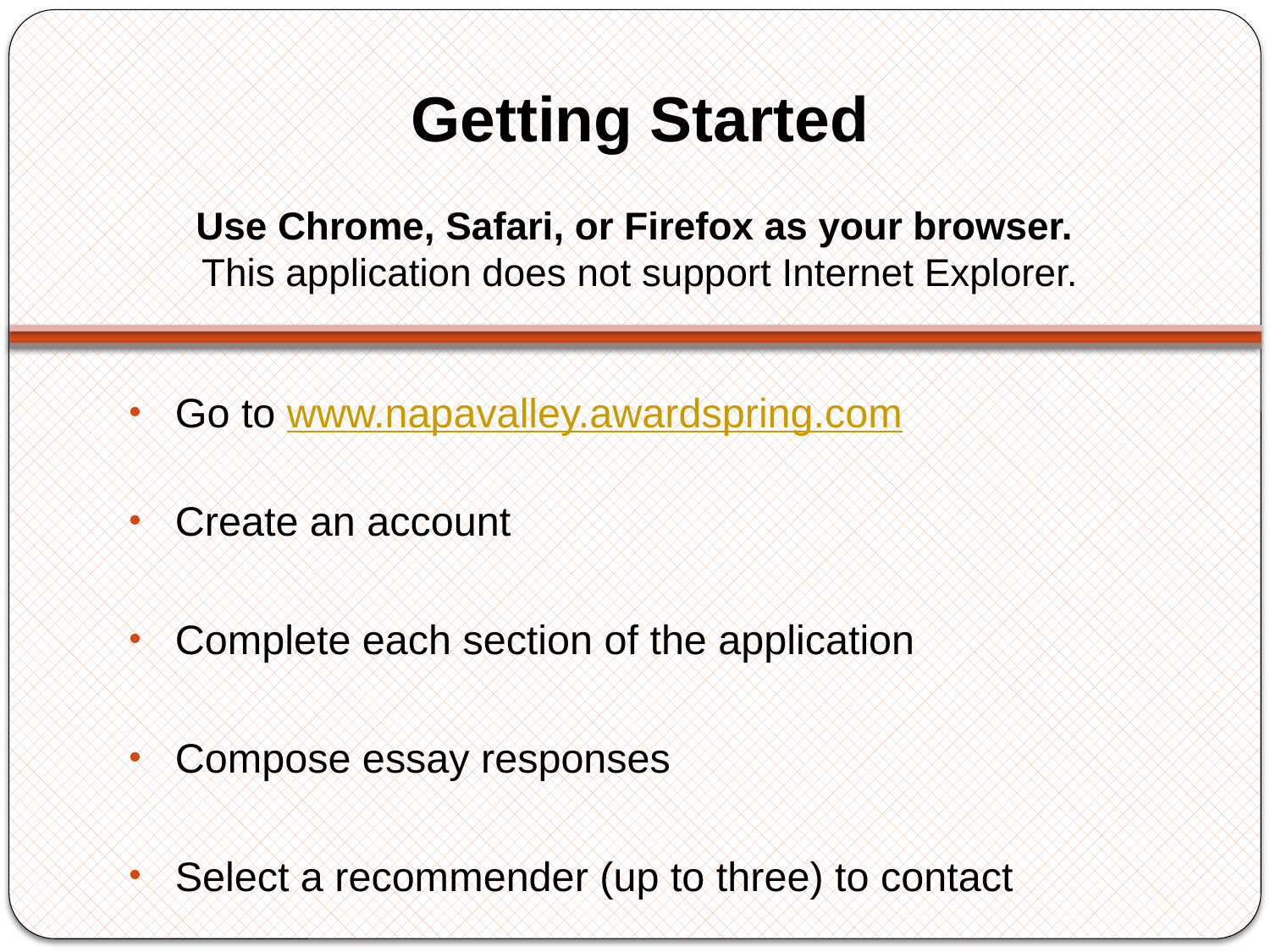

# Getting Started Use Chrome, Safari, or Firefox as your browser. This application does not support Internet Explorer.
Go to www.napavalley.awardspring.com
Create an account

Complete each section of the application

Compose essay responses

Select a recommender (up to three) to contact